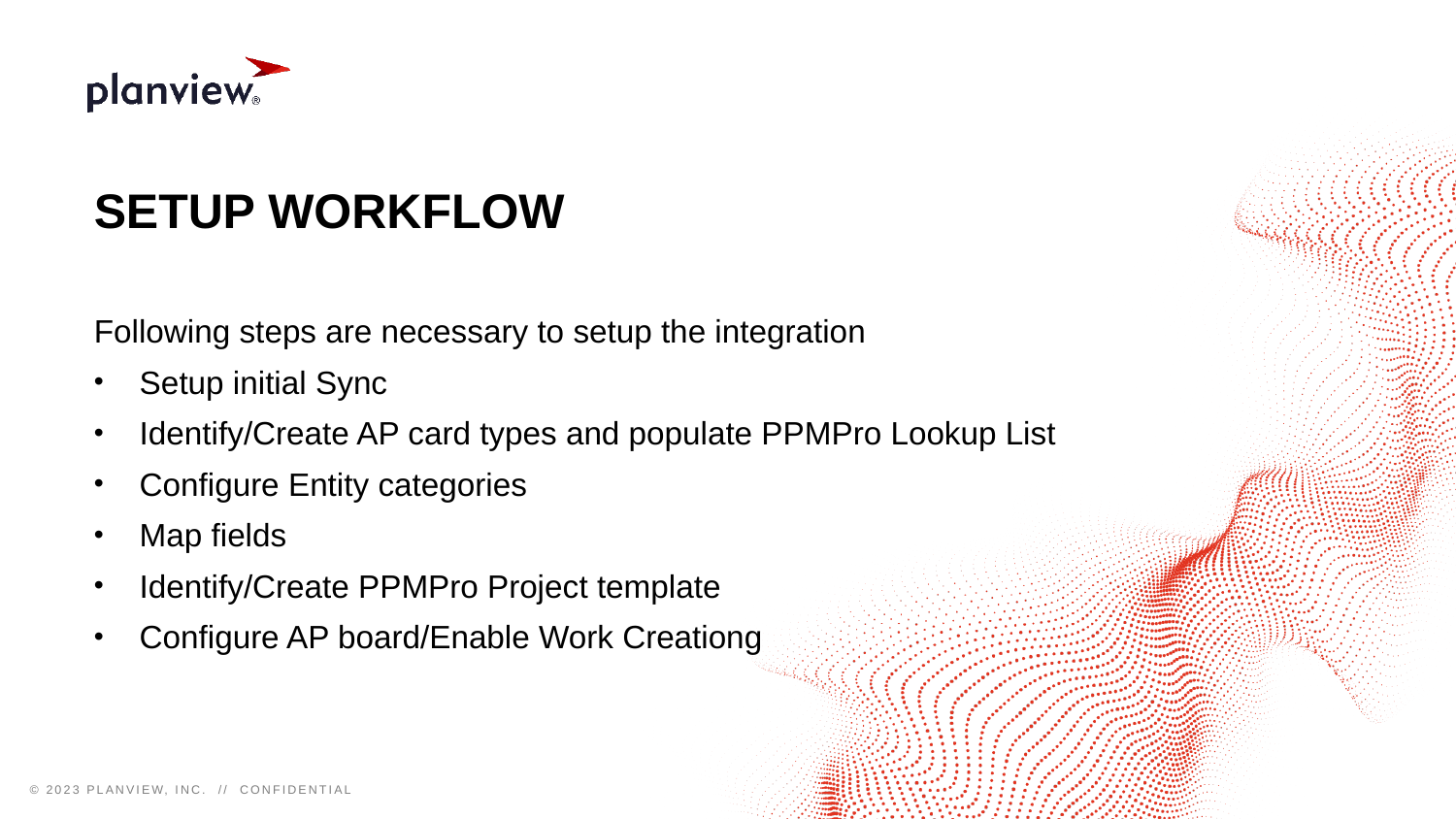

# Setup Workflow
Following steps are necessary to setup the integration
Setup initial Sync
Identify/Create AP card types and populate PPMPro Lookup List
Configure Entity categories
Map fields
Identify/Create PPMPro Project template
Configure AP board/Enable Work Creationg